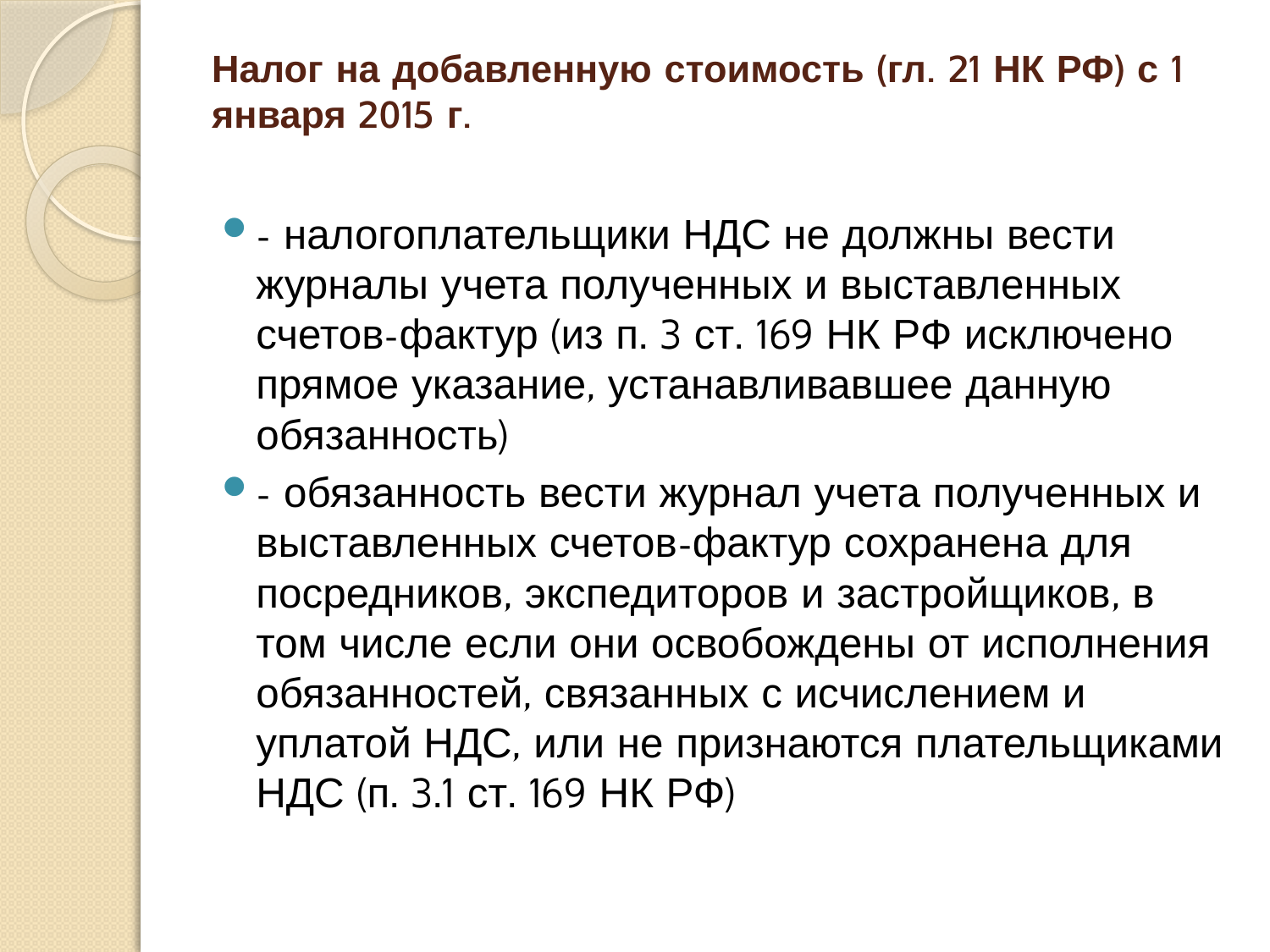

# Налог на добавленную стоимость (гл. 21 НК РФ) с 1 января 2015 г.
- налогоплательщики НДС не должны вести журналы учета полученных и выставленных счетов-фактур (из п. 3 ст. 169 НК РФ исключено прямое указание, устанавливавшее данную обязанность)
- обязанность вести журнал учета полученных и выставленных счетов-фактур сохранена для посредников, экспедиторов и застройщиков, в том числе если они освобождены от исполнения обязанностей, связанных с исчислением и уплатой НДС, или не признаются плательщиками НДС (п. 3.1 ст. 169 НК РФ)